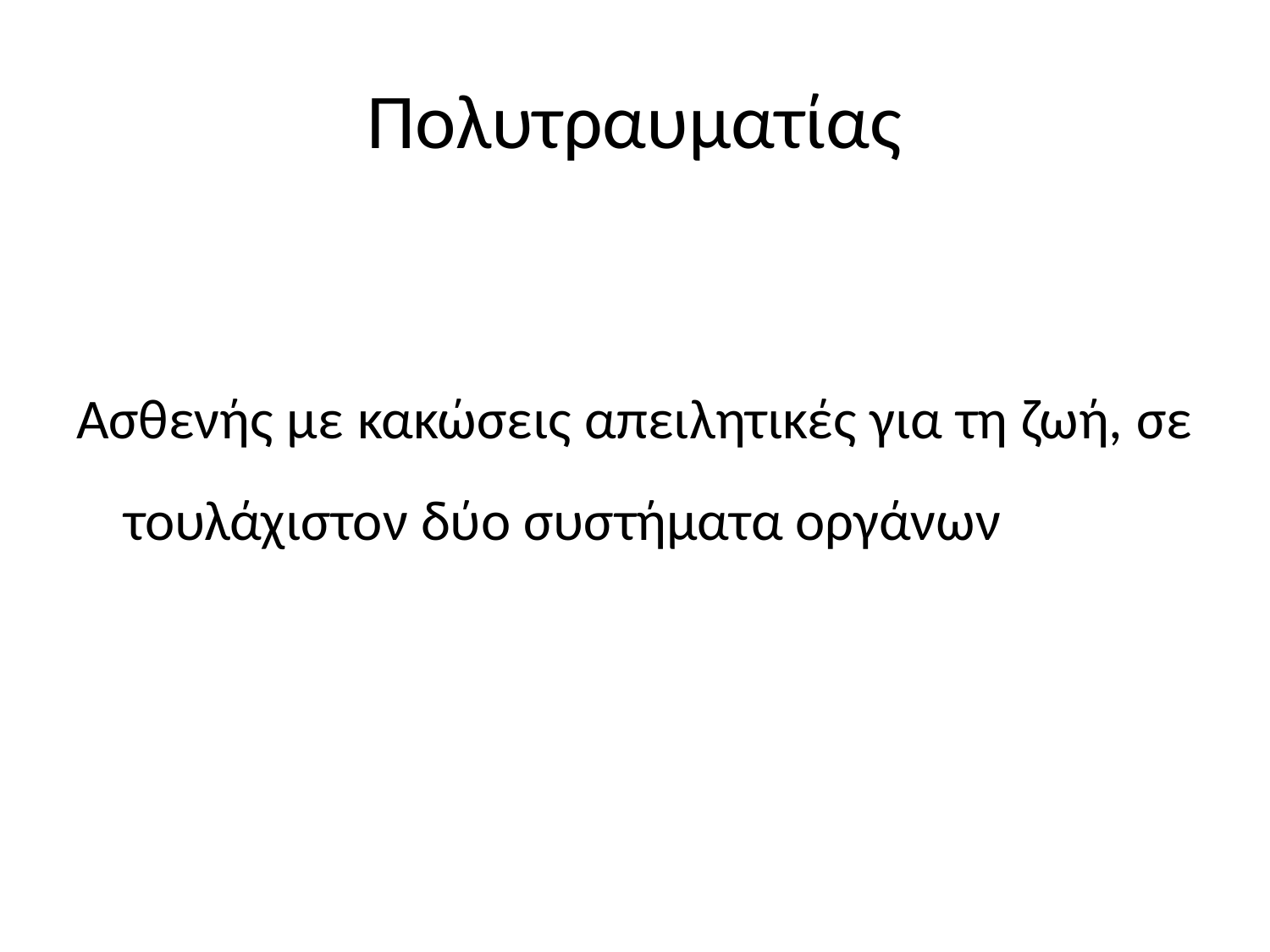

# Πολυτραυματίας
Ασθενής με κακώσεις απειλητικές για τη ζωή, σε τουλάχιστον δύο συστήματα οργάνων